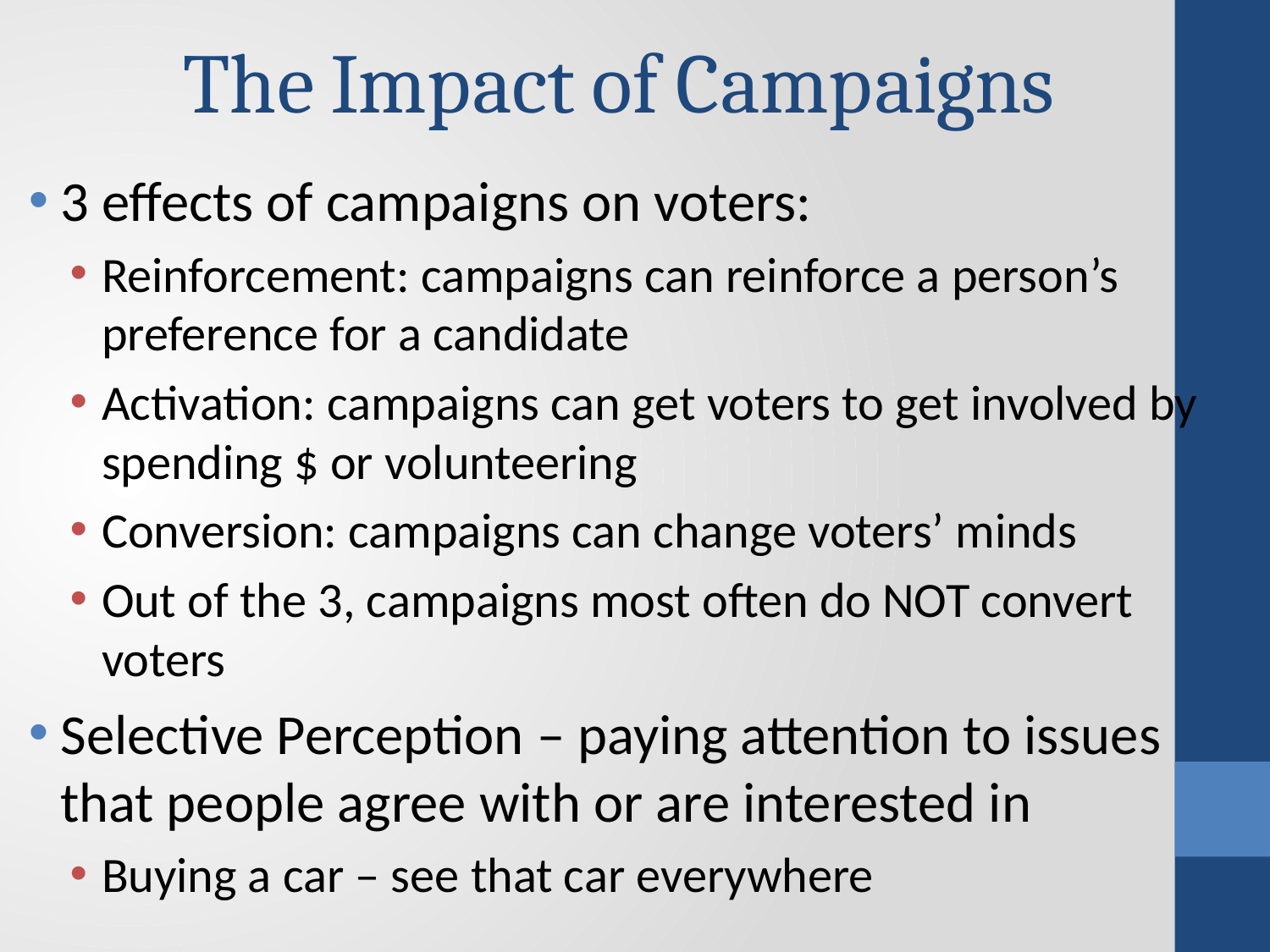

# The Impact of Campaigns
3 effects of campaigns on voters:
Reinforcement: campaigns can reinforce a person’s preference for a candidate
Activation: campaigns can get voters to get involved by spending $ or volunteering
Conversion: campaigns can change voters’ minds
Out of the 3, campaigns most often do NOT convert voters
Selective Perception – paying attention to issues that people agree with or are interested in
Buying a car – see that car everywhere